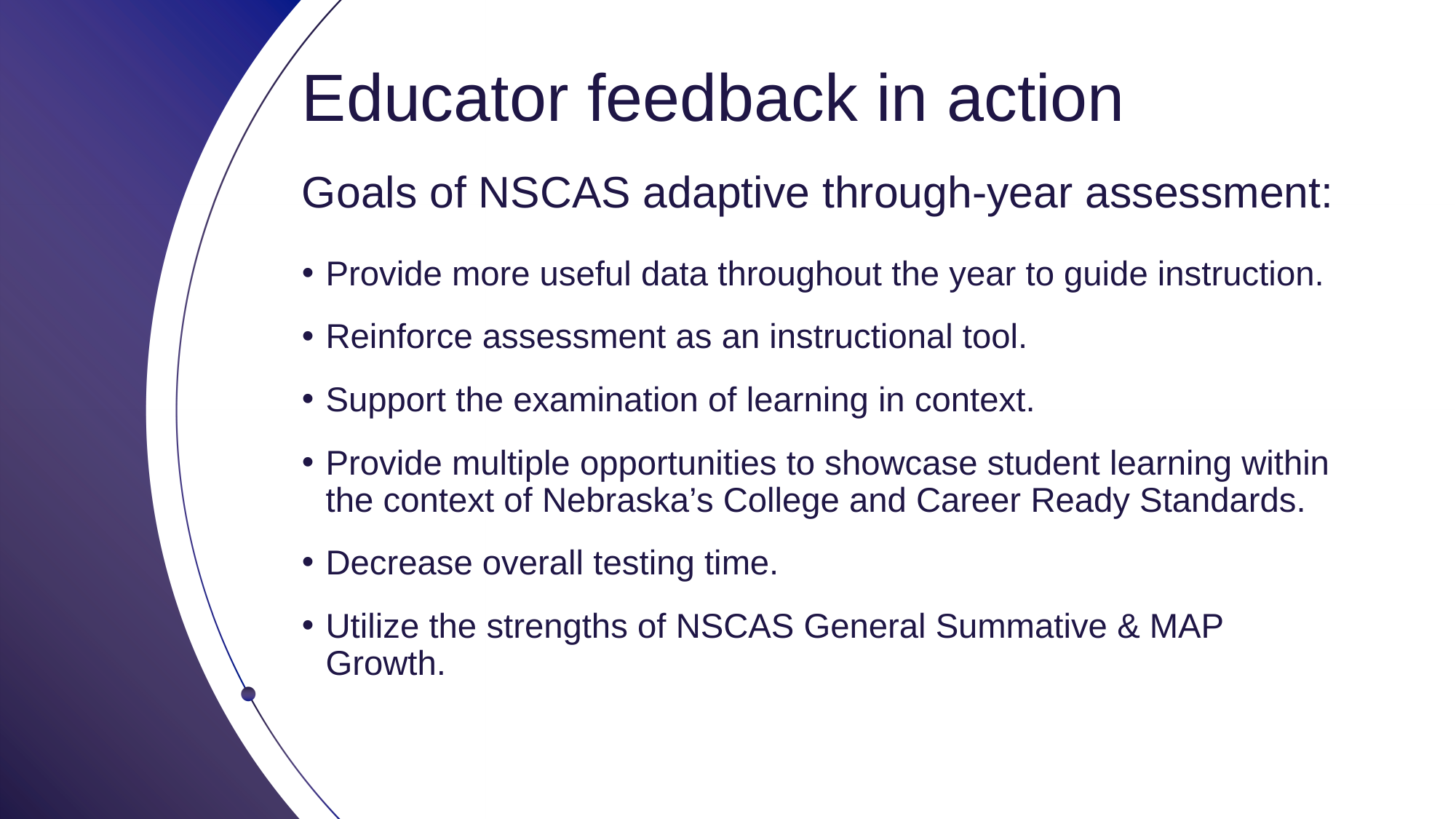

# Educator feedback in action
Goals of NSCAS adaptive through-year assessment:
Provide more useful data throughout the year to guide instruction.
Reinforce assessment as an instructional tool.
Support the examination of learning in context.
Provide multiple opportunities to showcase student learning within the context of Nebraska’s College and Career Ready Standards.
Decrease overall testing time.
Utilize the strengths of NSCAS General Summative & MAP Growth.